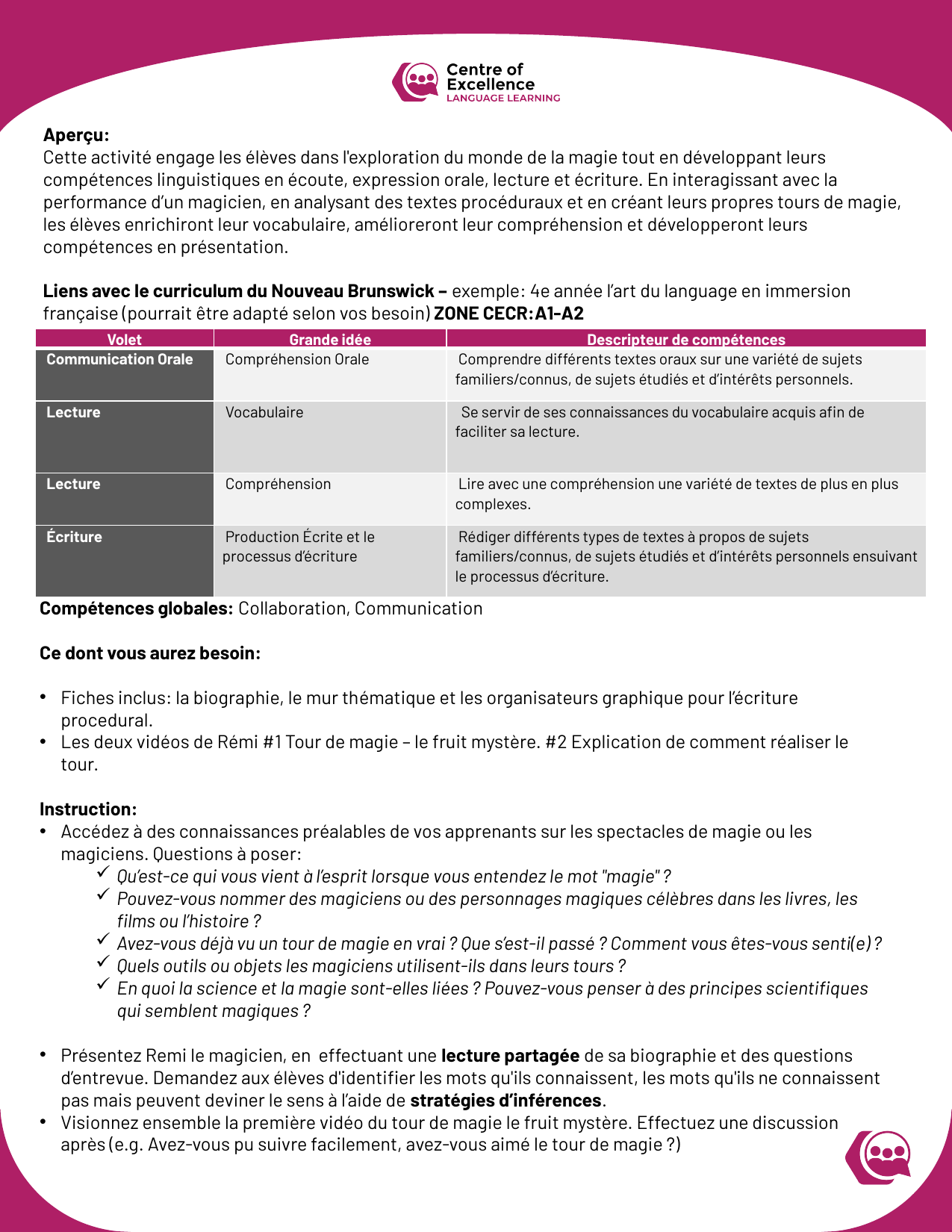

Aperçu:
Cette activité engage les élèves dans l'exploration du monde de la magie tout en développant leurs compétences linguistiques en écoute, expression orale, lecture et écriture. En interagissant avec la performance d’un magicien, en analysant des textes procéduraux et en créant leurs propres tours de magie, les élèves enrichiront leur vocabulaire, amélioreront leur compréhension et développeront leurs compétences en présentation.

Liens avec le curriculum du Nouveau Brunswick – exemple: 4e année l’art du language en immersion française (pourrait être adapté selon vos besoin) ZONE CECR:A1-A2

| Volet | Grande idée | Descripteur de compétences |
| --- | --- | --- |
| Communication Orale | Compréhension Orale | Comprendre différents textes oraux sur une variété de sujets familiers/connus, de sujets étudiés et d’intérêts personnels. |
| Lecture | Vocabulaire | Se servir de ses connaissances du vocabulaire acquis afin de faciliter sa lecture. |
| Lecture | Compréhension | Lire avec une compréhension une variété de textes de plus en plus complexes. |
| Écriture | Production Écrite et le processus d’écriture | Rédiger différents types de textes à propos de sujets familiers/connus, de sujets étudiés et d’intérêts personnels ensuivant le processus d’écriture. |

Compétences globales: Collaboration, Communication

Ce dont vous aurez besoin:

Fiches inclus: la biographie, le mur thématique et les organisateurs graphique pour l’écriture procedural.
Les deux vidéos de Rémi #1 Tour de magie – le fruit mystère. #2 Explication de comment réaliser le tour.

Instruction:
Accédez à des connaissances préalables de vos apprenants sur les spectacles de magie ou les magiciens. Questions à poser:
Qu’est-ce qui vous vient à l’esprit lorsque vous entendez le mot "magie" ?
Pouvez-vous nommer des magiciens ou des personnages magiques célèbres dans les livres, les films ou l’histoire ?
Avez-vous déjà vu un tour de magie en vrai ? Que s’est-il passé ? Comment vous êtes-vous senti(e) ?
Quels outils ou objets les magiciens utilisent-ils dans leurs tours ?
En quoi la science et la magie sont-elles liées ? Pouvez-vous penser à des principes scientifiques qui semblent magiques ?

Présentez Remi le magicien, en  effectuant une lecture partagée de sa biographie et des questions d’entrevue. Demandez aux élèves d'identifier les mots qu'ils connaissent, les mots qu'ils ne connaissent pas mais peuvent deviner le sens à l’aide de stratégies d’inférences.
Visionnez ensemble la première vidéo du tour de magie le fruit mystère. Effectuez une discussion après (e.g. Avez-vous pu suivre facilement, avez-vous aimé le tour de magie ?)